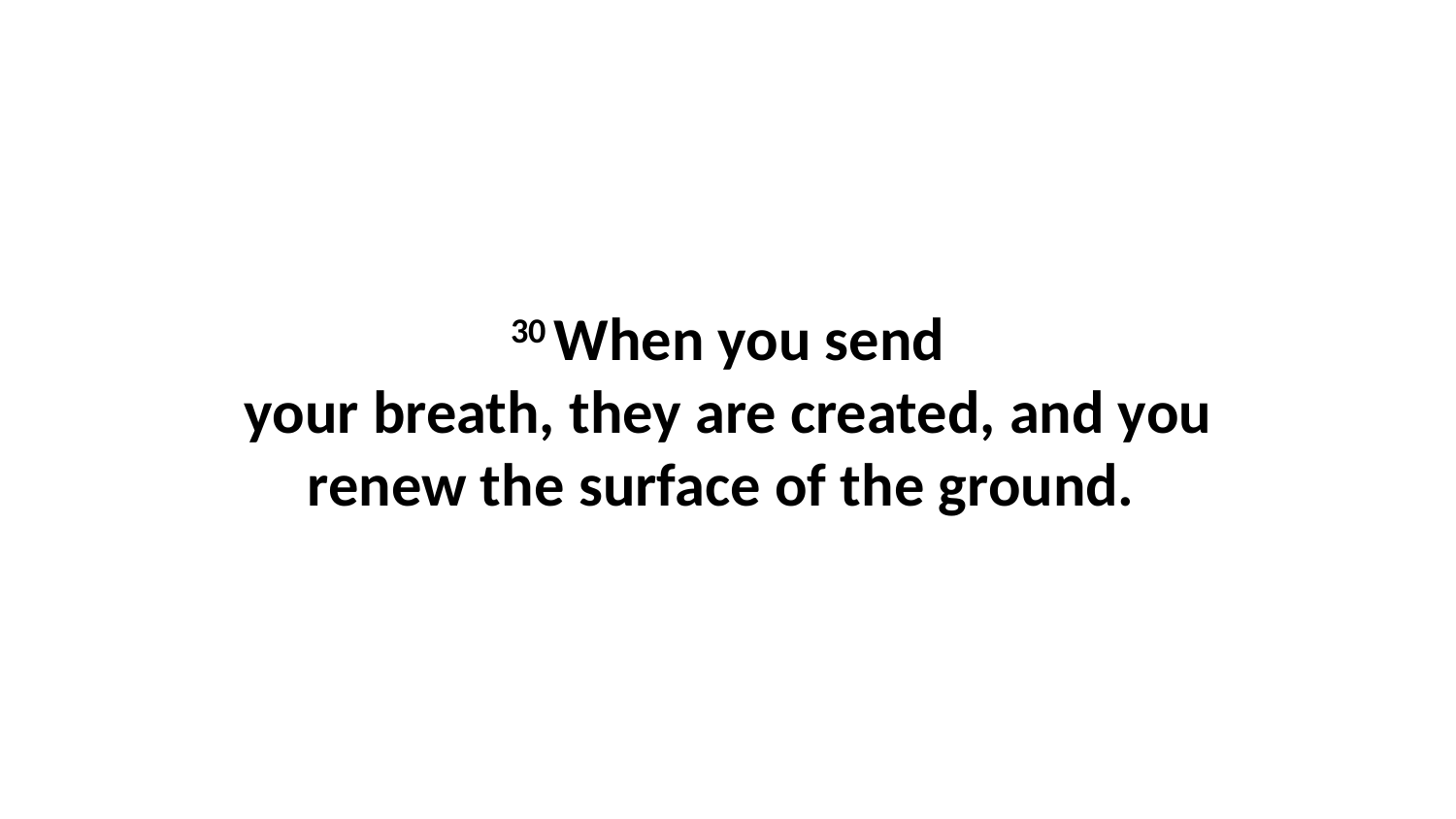

30 When you send your breath, they are created, and you renew the surface of the ground.